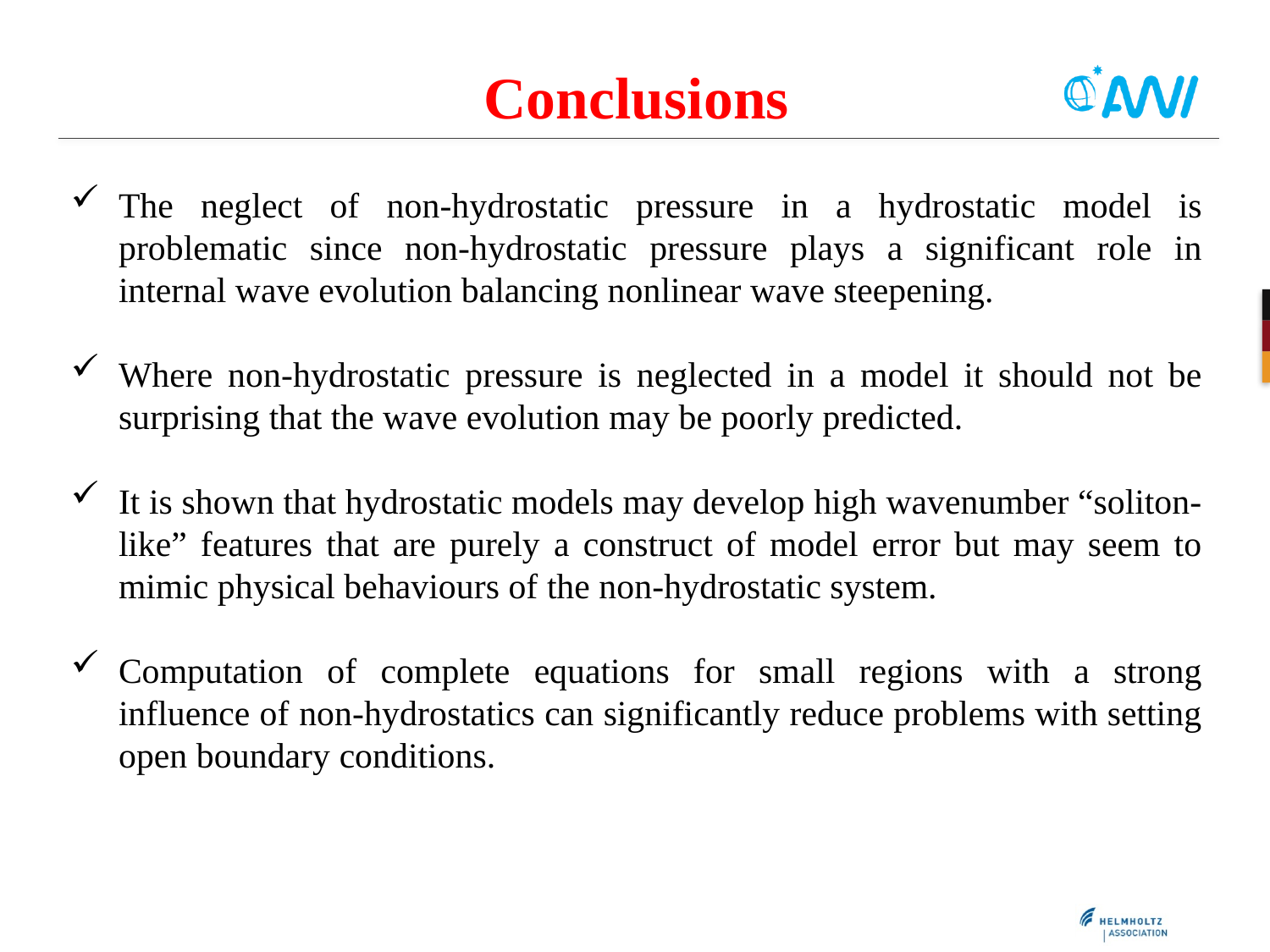

# Conclusions
The neglect of non-hydrostatic pressure in a hydrostatic model is problematic since non-hydrostatic pressure plays a significant role in internal wave evolution balancing nonlinear wave steepening.

Where non-hydrostatic pressure is neglected in a model it should not be surprising that the wave evolution may be poorly predicted.

It is shown that hydrostatic models may develop high wavenumber “soliton-like” features that are purely a construct of model error but may seem to mimic physical behaviours of the non-hydrostatic system.

Computation of complete equations for small regions with a strong influence of non-hydrostatics can significantly reduce problems with setting open boundary conditions.